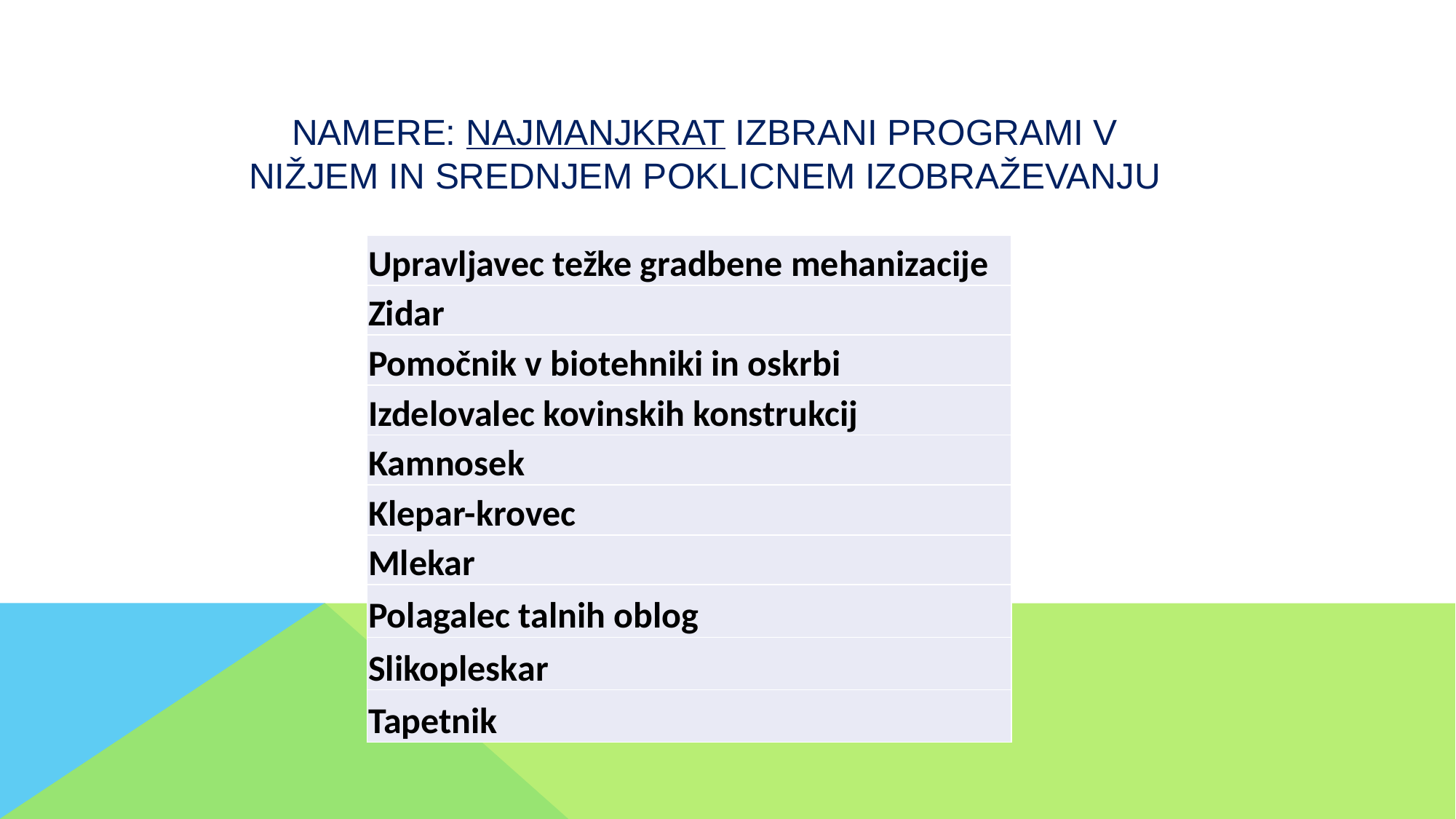

# NAMERE: Najmanjkrat izbrani programi v nižjem in srednjem poklicnem izobraževanju
| Upravljavec težke gradbene mehanizacije |
| --- |
| Zidar |
| Pomočnik v biotehniki in oskrbi |
| Izdelovalec kovinskih konstrukcij |
| Kamnosek |
| Klepar-krovec |
| Mlekar |
| Polagalec talnih oblog |
| Slikopleskar |
| Tapetnik |